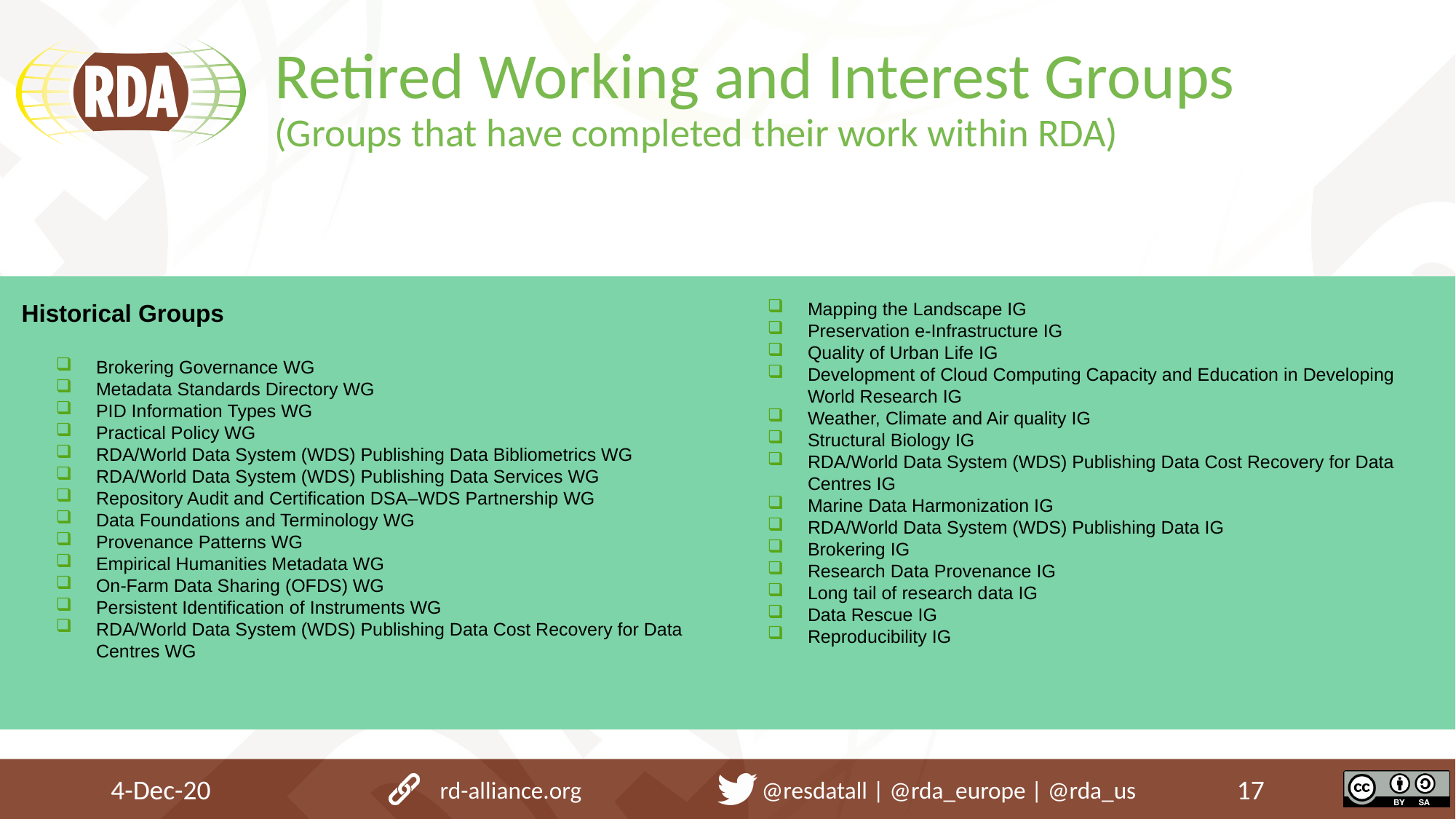

# Retired Working and Interest Groups (Groups that have completed their work within RDA)
Historical Groups

Brokering Governance WG
Metadata Standards Directory WG
PID Information Types WG
Practical Policy WG
RDA/World Data System (WDS) Publishing Data Bibliometrics WG
RDA/World Data System (WDS) Publishing Data Services WG
Repository Audit and Certification DSA–WDS Partnership WG
Data Foundations and Terminology WG
Provenance Patterns WG
Empirical Humanities Metadata WG
On-Farm Data Sharing (OFDS) WG
Persistent Identification of Instruments WG
RDA/World Data System (WDS) Publishing Data Cost Recovery for Data Centres WG

Mapping the Landscape IG
Preservation e-Infrastructure IG
Quality of Urban Life IG
Development of Cloud Computing Capacity and Education in Developing World Research IG
Weather, Climate and Air quality IG
Structural Biology IG
RDA/World Data System (WDS) Publishing Data Cost Recovery for Data Centres IG
Marine Data Harmonization IG
RDA/World Data System (WDS) Publishing Data IG
Brokering IG
Research Data Provenance IG
Long tail of research data IG
Data Rescue IG
Reproducibility IG
4-Dec-20
rd-alliance.org                                 @resdatall | @rda_europe | @rda_us
17